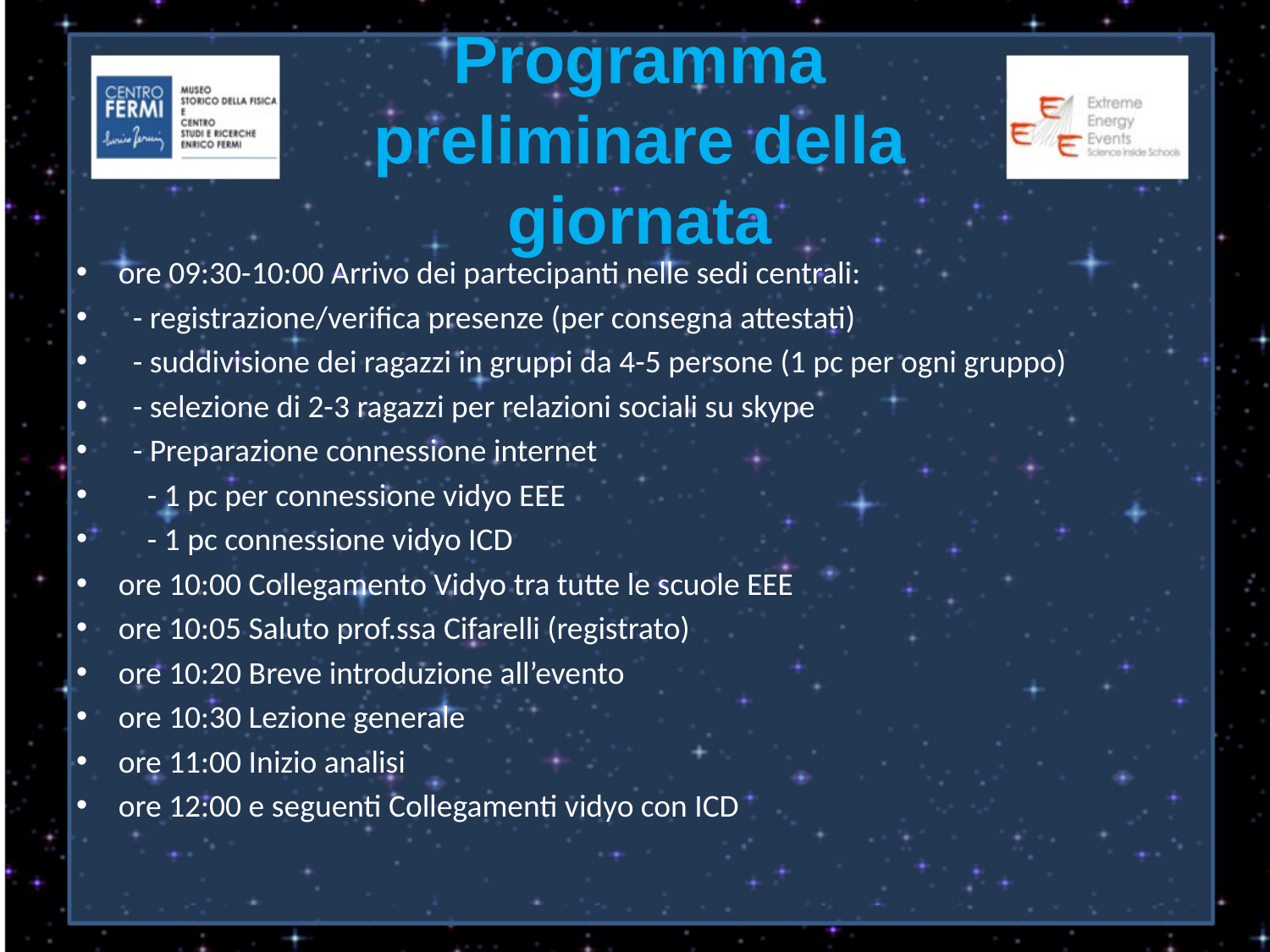

# Programma preliminare della giornata
ore 09:30-10:00 Arrivo dei partecipanti nelle sedi centrali:
  - registrazione/verifica presenze (per consegna attestati)
  - suddivisione dei ragazzi in gruppi da 4-5 persone (1 pc per ogni gruppo)
  - selezione di 2-3 ragazzi per relazioni sociali su skype
  - Preparazione connessione internet
    - 1 pc per connessione vidyo EEE
    - 1 pc connessione vidyo ICD
ore 10:00 Collegamento Vidyo tra tutte le scuole EEE
ore 10:05 Saluto prof.ssa Cifarelli (registrato)
ore 10:20 Breve introduzione all’evento
ore 10:30 Lezione generale
ore 11:00 Inizio analisi
ore 12:00 e seguenti Collegamenti vidyo con ICD

17